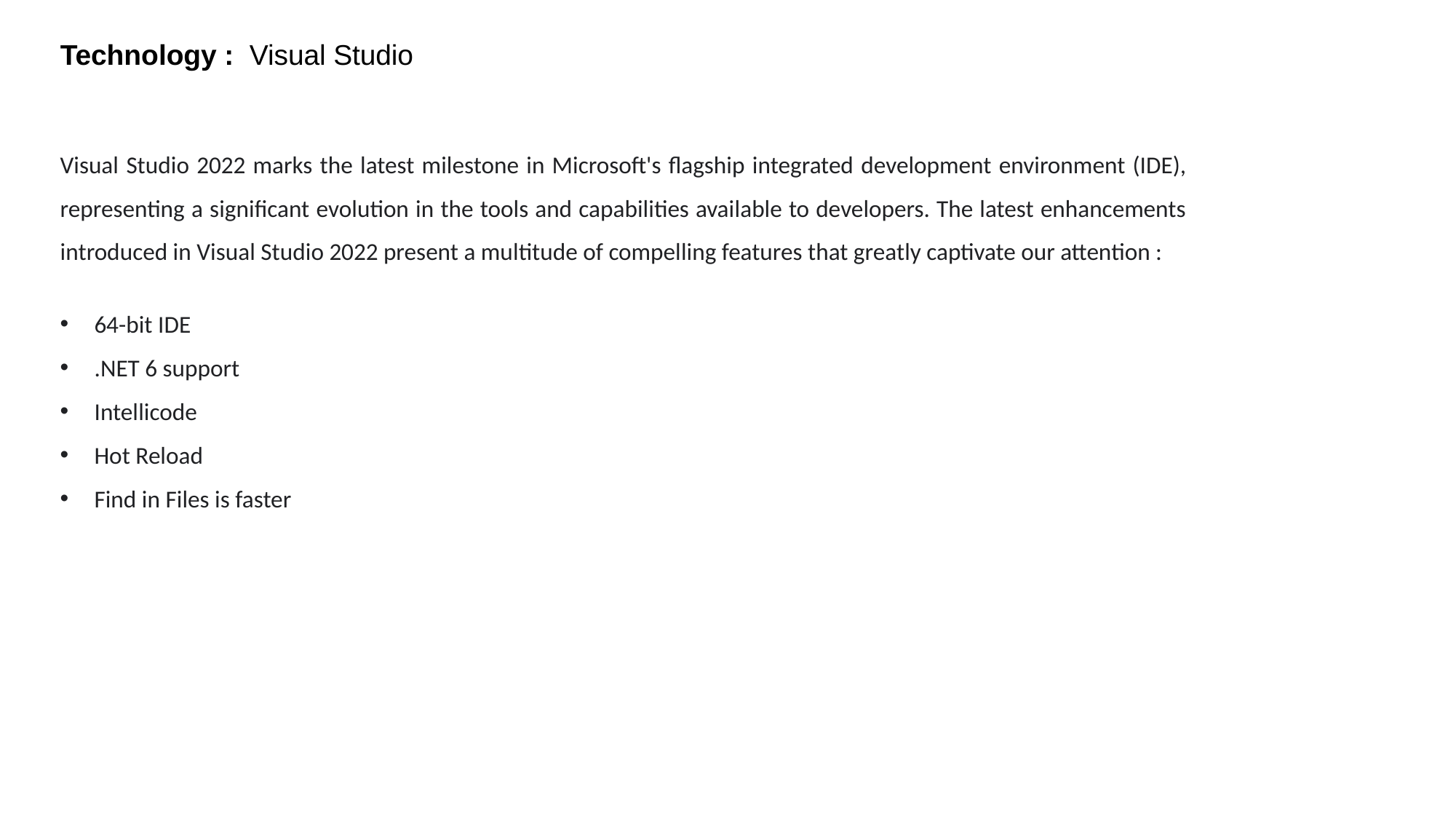

Technology :  Visual Studio
Visual Studio 2022 marks the latest milestone in Microsoft's flagship integrated development environment (IDE), representing a significant evolution in the tools and capabilities available to developers. The latest enhancements introduced in Visual Studio 2022 present a multitude of compelling features that greatly captivate our attention :

64-bit IDE
.NET 6 support
Intellicode
Hot Reload
Find in Files is faster